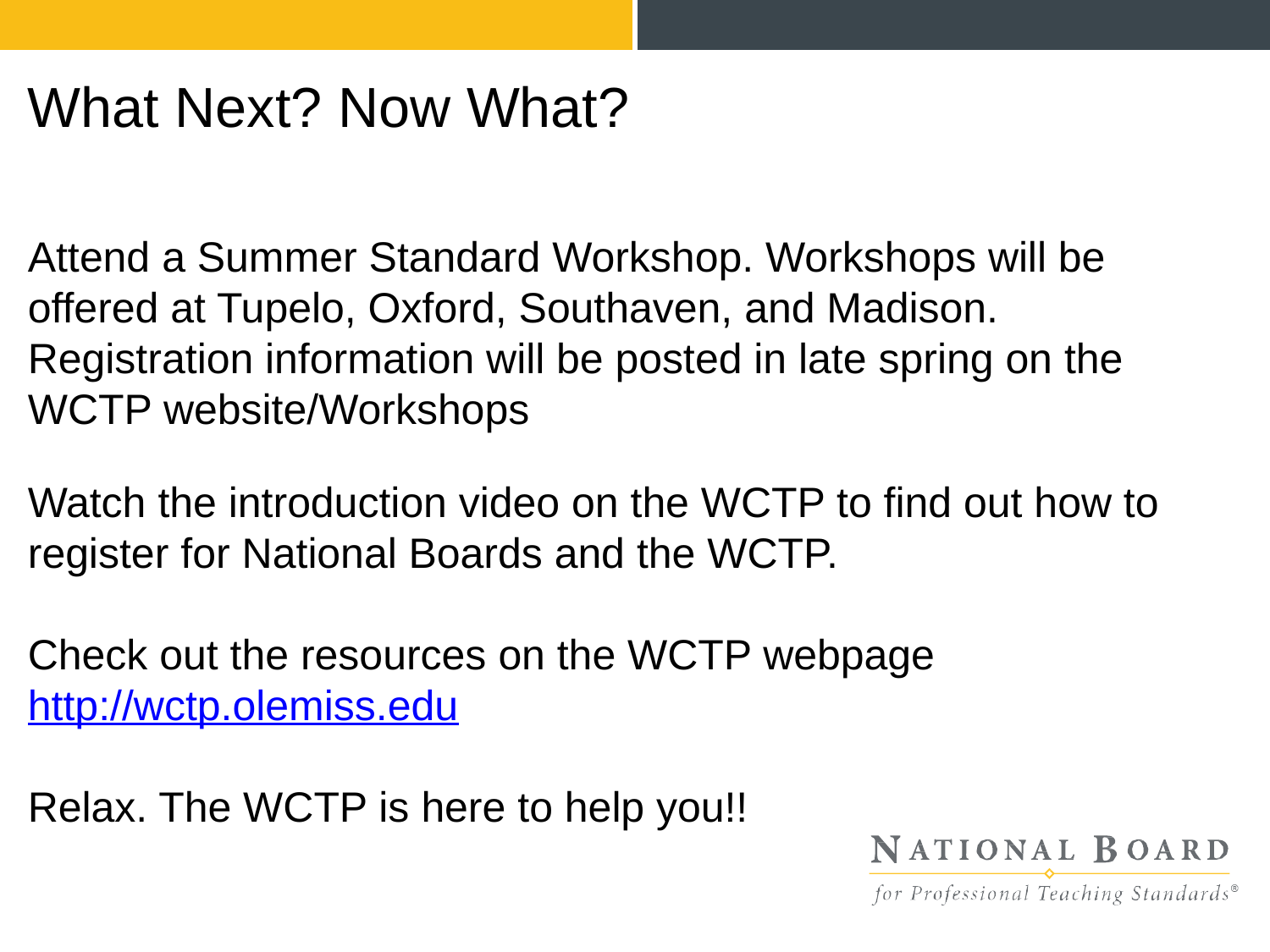

# What Next? Now What?
Attend a Summer Standard Workshop. Workshops will be offered at Tupelo, Oxford, Southaven, and Madison. Registration information will be posted in late spring on the WCTP website/Workshops

Watch the introduction video on the WCTP to find out how to register for National Boards and the WCTP.

Check out the resources on the WCTP webpage http://wctp.olemiss.edu

Relax. The WCTP is here to help you!!